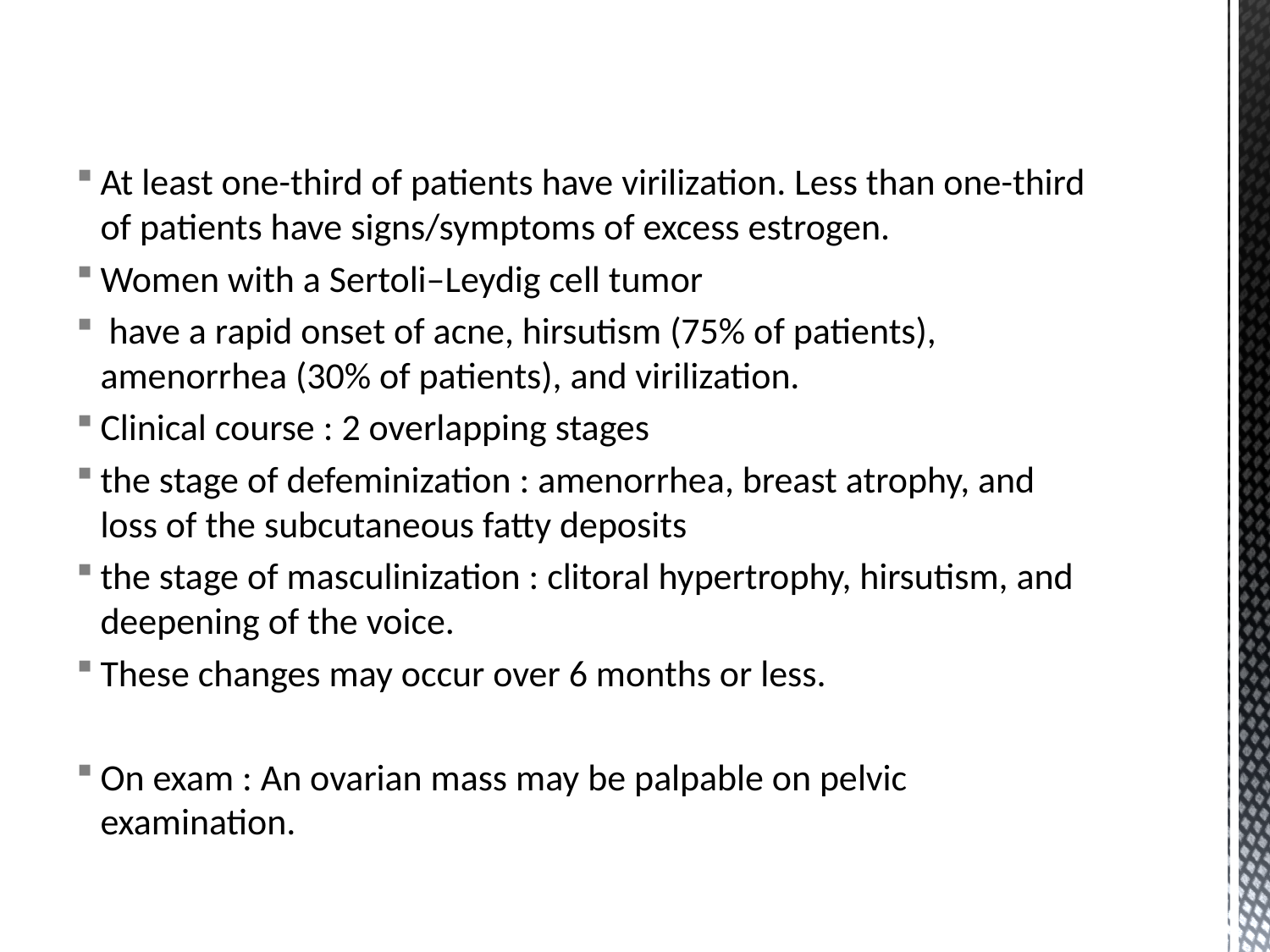

At least one-third of patients have virilization. Less than one-third of patients have signs/symptoms of excess estrogen.
Women with a Sertoli–Leydig cell tumor
 have a rapid onset of acne, hirsutism (75% of patients), amenorrhea (30% of patients), and virilization.
Clinical course : 2 overlapping stages
the stage of defeminization : amenorrhea, breast atrophy, and loss of the subcutaneous fatty deposits
the stage of masculinization : clitoral hypertrophy, hirsutism, and deepening of the voice.
These changes may occur over 6 months or less.

On exam : An ovarian mass may be palpable on pelvic examination.